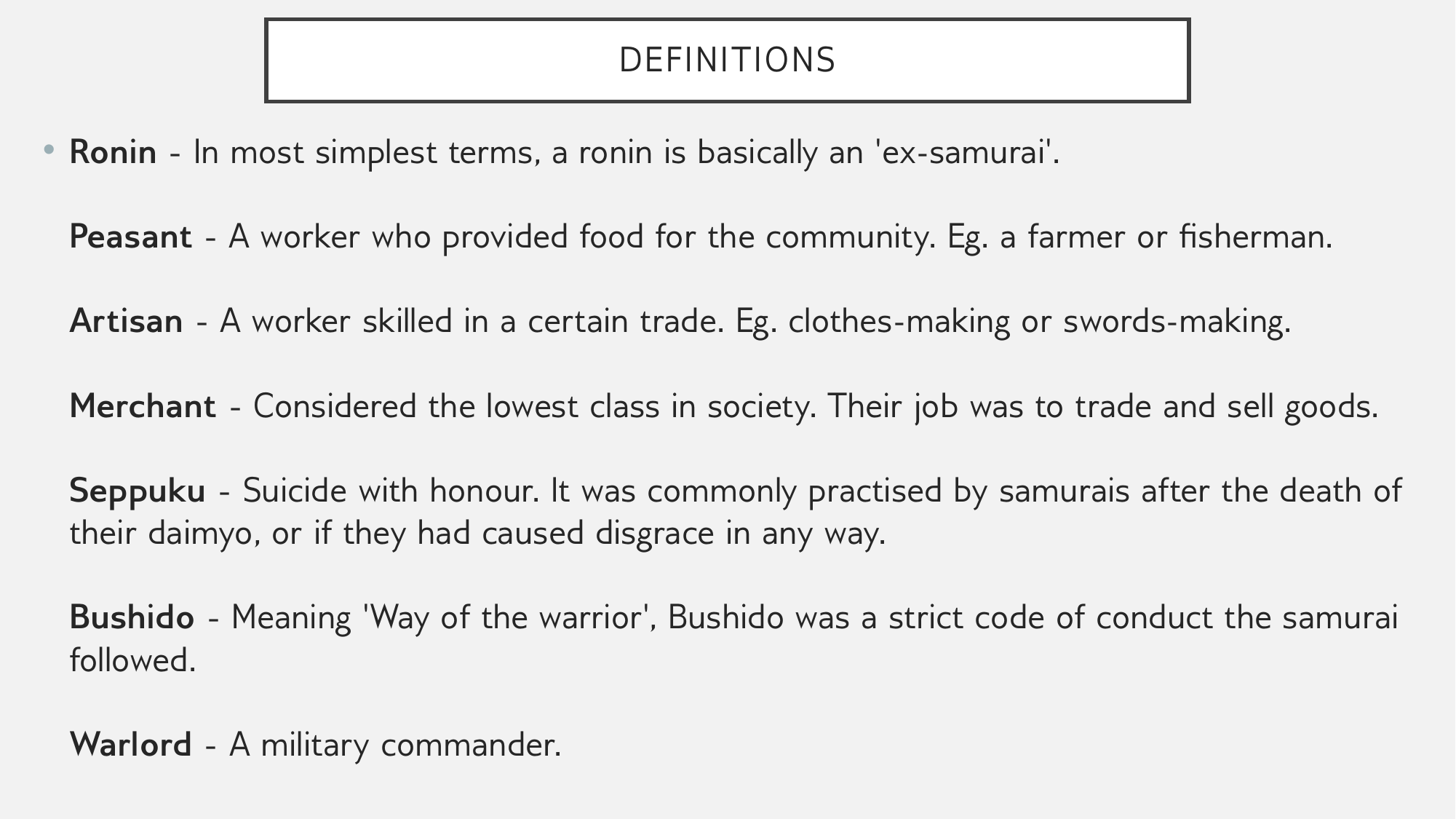

# Definitions
Ronin - In most simplest terms, a ronin is basically an 'ex-samurai'. 
Peasant - A worker who provided food for the community. Eg. a farmer or fisherman. 
Artisan - A worker skilled in a certain trade. Eg. clothes-making or swords-making.
Merchant - Considered the lowest class in society. Their job was to trade and sell goods.
Seppuku - Suicide with honour. It was commonly practised by samurais after the death of their daimyo, or if they had caused disgrace in any way.
Bushido - Meaning 'Way of the warrior', Bushido was a strict code of conduct the samurai followed. 
Warlord - A military commander.